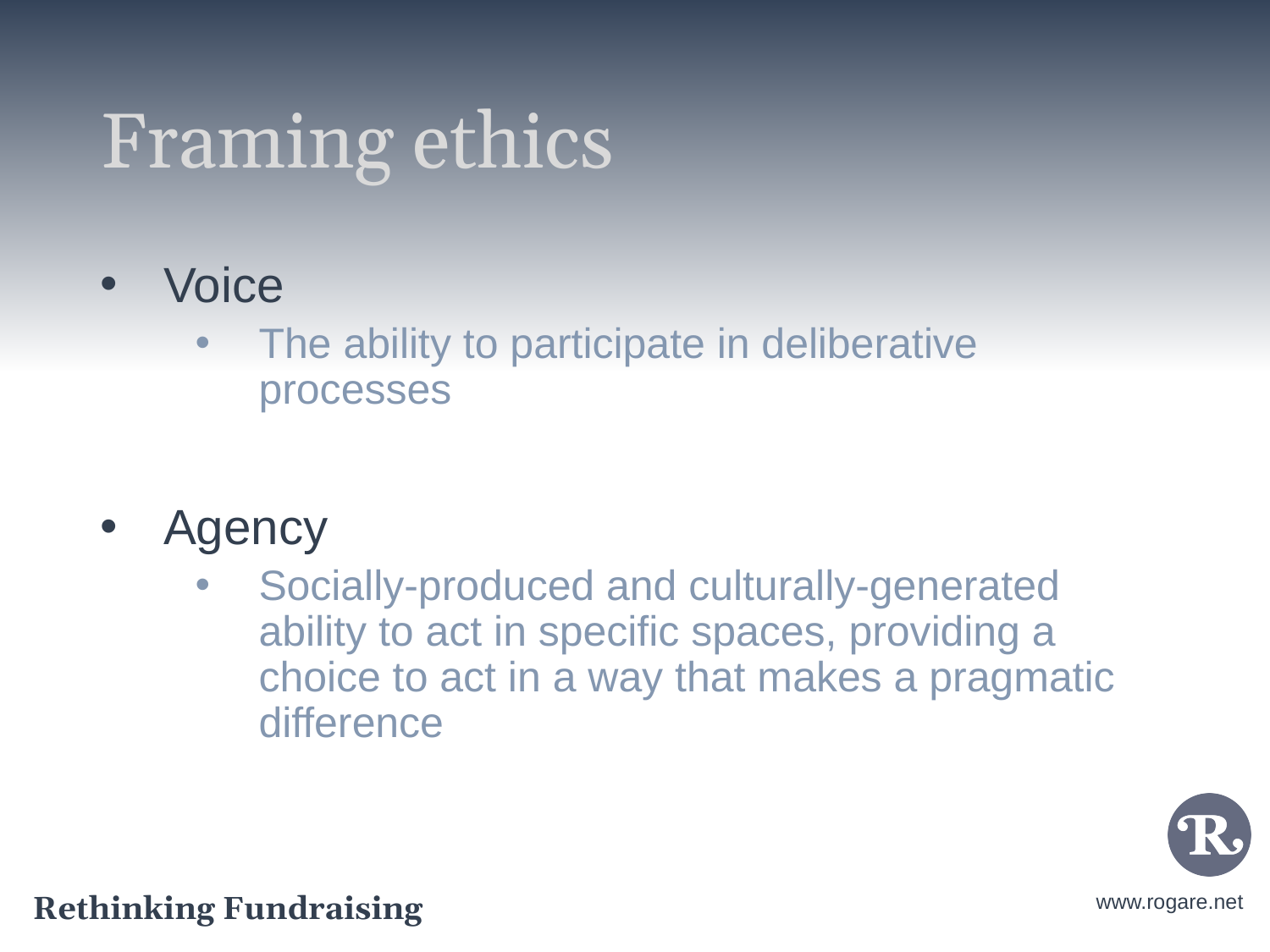

# Framing ethics
Voice
The ability to participate in deliberative processes

Agency
Socially-produced and culturally-generated ability to act in specific spaces, providing a choice to act in a way that makes a pragmatic difference